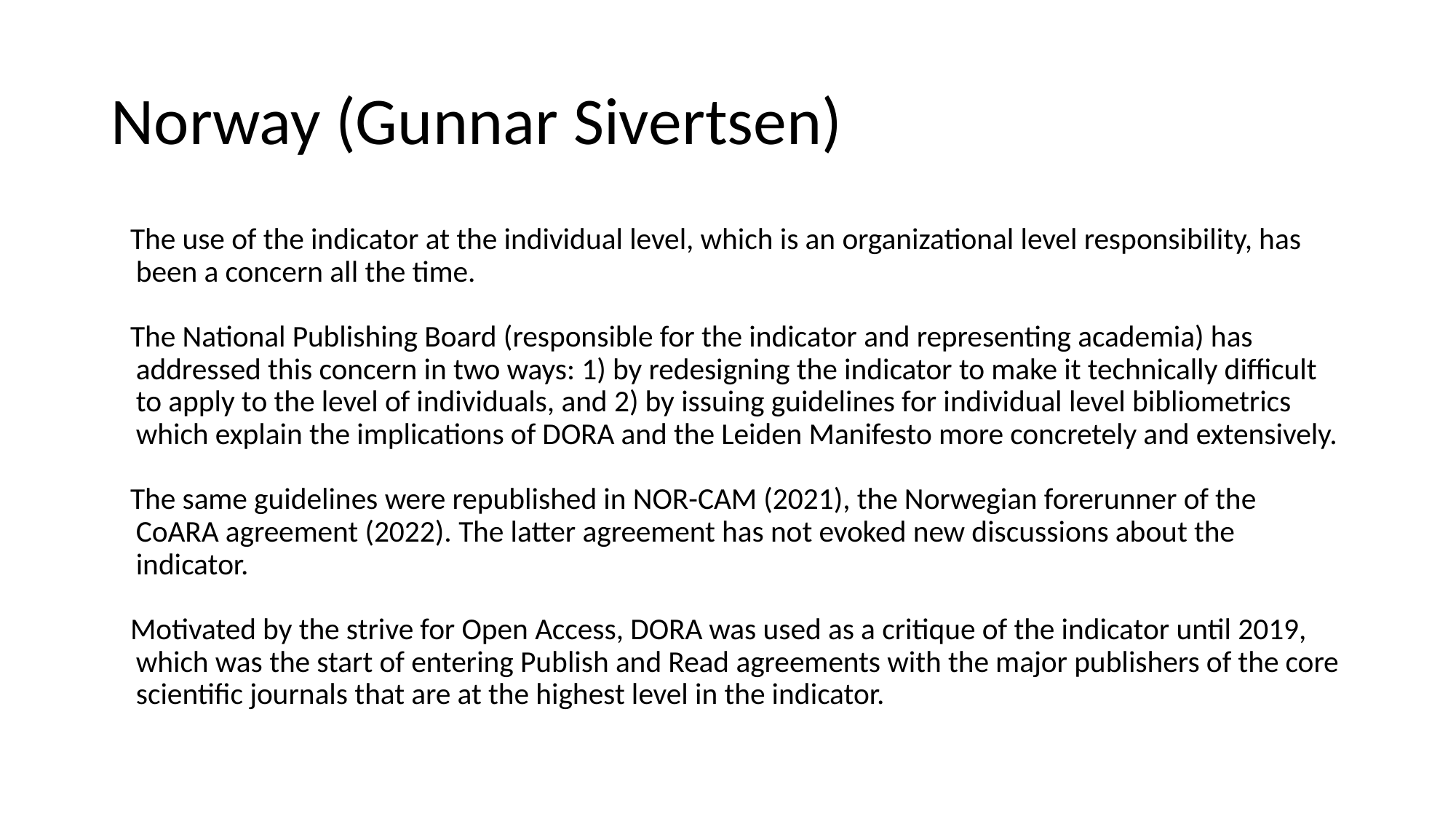

# Norway (Gunnar Sivertsen)
The use of the indicator at the individual level, which is an organizational level responsibility, has been a concern all the time.

The National Publishing Board (responsible for the indicator and representing academia) has addressed this concern in two ways: 1) by redesigning the indicator to make it technically difficult to apply to the level of individuals, and 2) by issuing guidelines for individual level bibliometrics which explain the implications of DORA and the Leiden Manifesto more concretely and extensively.

The same guidelines were republished in NOR-CAM (2021), the Norwegian forerunner of the CoARA agreement (2022). The latter agreement has not evoked new discussions about the indicator.

Motivated by the strive for Open Access, DORA was used as a critique of the indicator until 2019, which was the start of entering Publish and Read agreements with the major publishers of the core scientific journals that are at the highest level in the indicator.